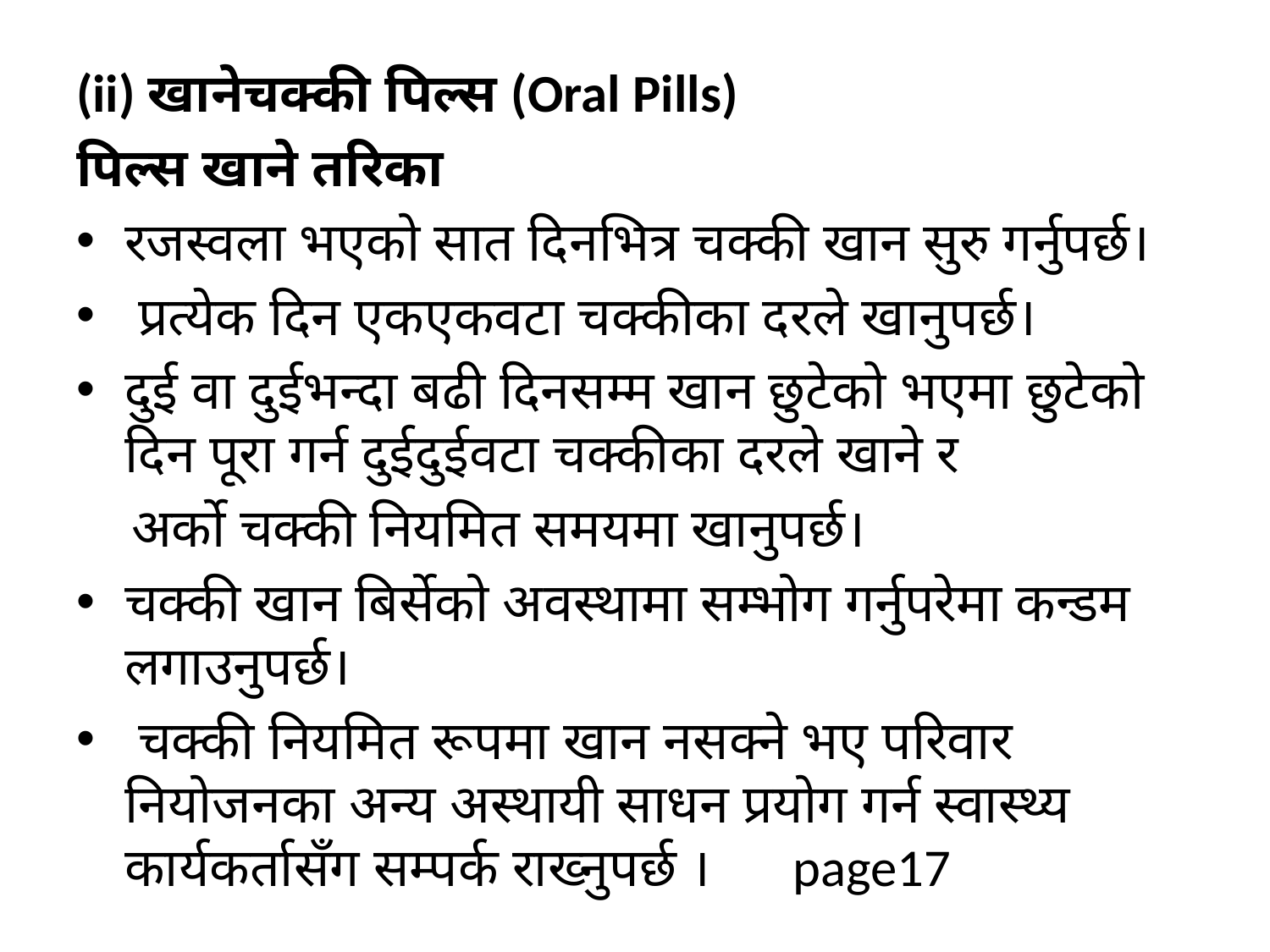

(ii) खानेचक्की पिल्स (Oral Pills)
पिल्स खाने तरिका
रजस्वला भएको सात दिनभित्र चक्की खान सुरु गर्नुपर्छ।
 प्रत्येक दिन एकएकवटा चक्कीका दरले खानुपर्छ।
दुई वा दुईभन्दा बढी दिनसम्म खान छुटेको भएमा छुटेको दिन पूरा गर्न दुईदुईवटा चक्कीका दरले खाने र
    अर्को चक्की नियमित समयमा खानुपर्छ।
चक्की खान बिर्सेको अवस्थामा सम्भोग गर्नुपरेमा कन्डम लगाउनुपर्छ।
 चक्की नियमित रूपमा खान नसक्ने भए परिवार नियोजनका अन्य अस्थायी साधन प्रयोग गर्न स्वास्थ्य   कार्यकर्तासँग सम्पर्क राख्नुपर्छ ।      page17